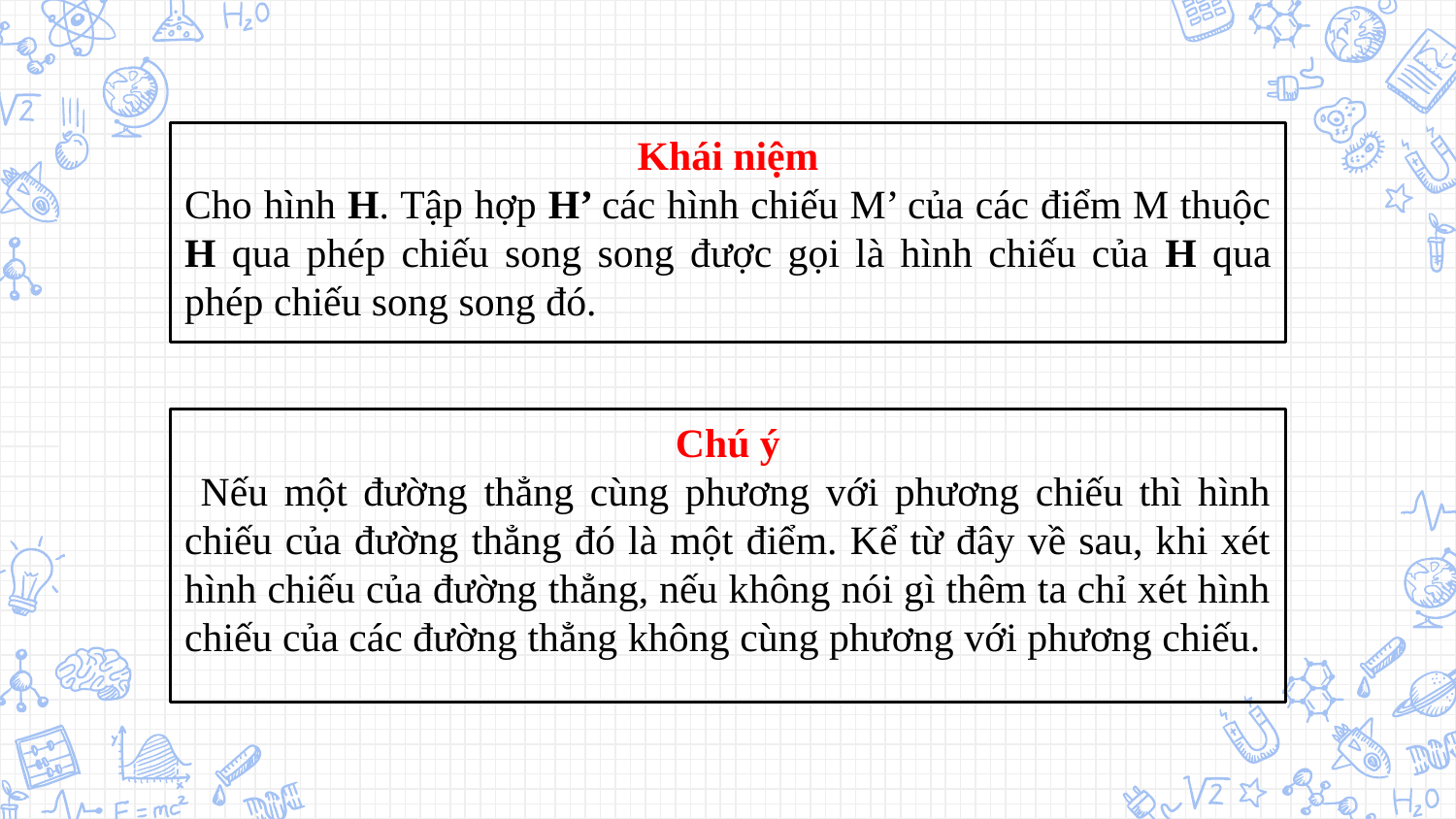

Khái niệm
Cho hình H. Tập hợp H’ các hình chiếu M’ của các điểm M thuộc H qua phép chiếu song song được gọi là hình chiếu của H qua phép chiếu song song đó.

Chú ý
 Nếu một đường thẳng cùng phương với phương chiếu thì hình chiếu của đường thẳng đó là một điểm. Kể từ đây về sau, khi xét hình chiếu của đường thẳng, nếu không nói gì thêm ta chỉ xét hình chiếu của các đường thẳng không cùng phương với phương chiếu.